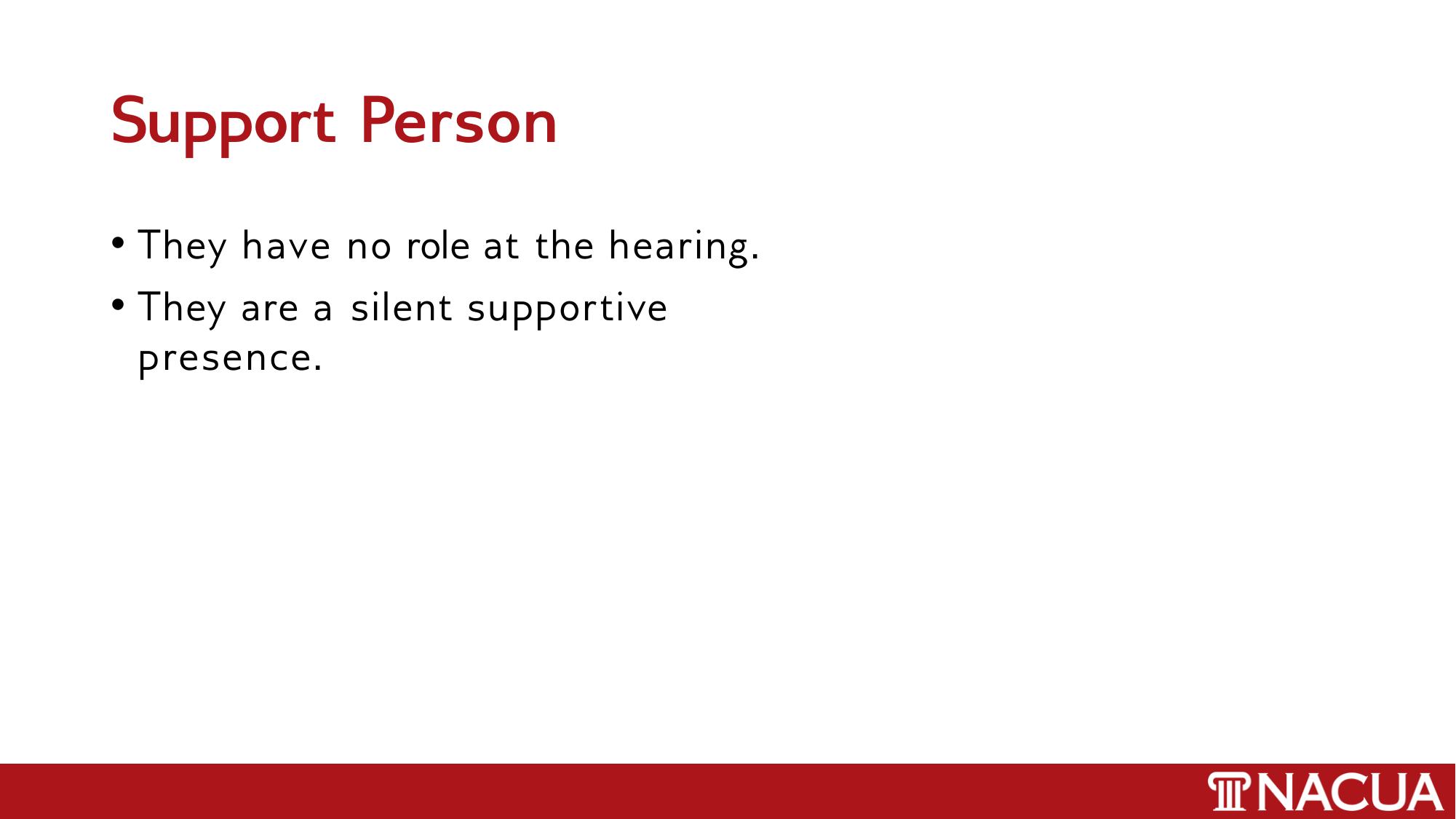

# Support Person
They have no role at the hearing.
They are a silent supportive presence.